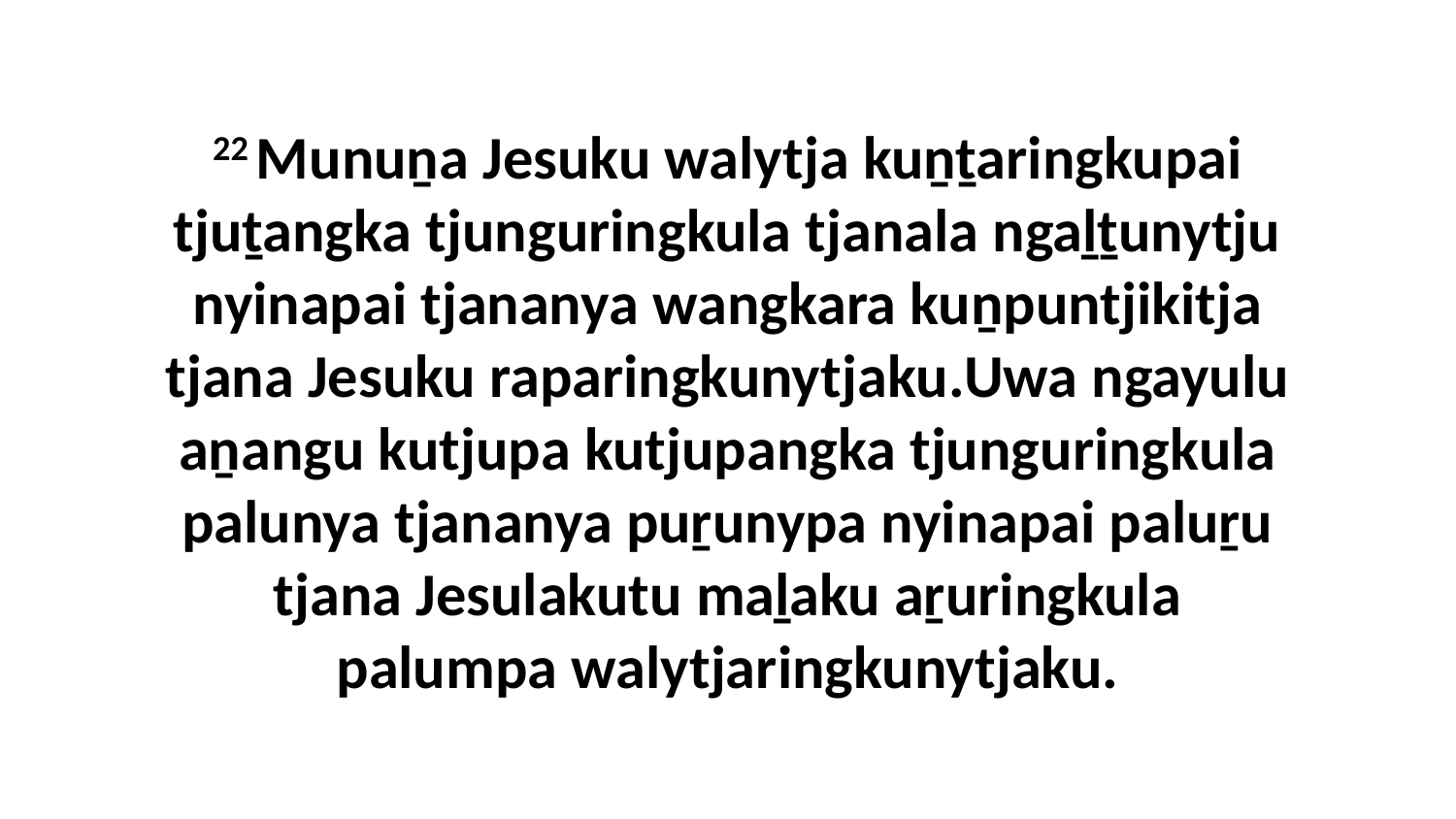

22 Munuṉa Jesuku walytja kuṉṯaringkupai tjuṯangka tjunguringkula tjanala ngaḻṯunytju nyinapai tjananya wangkara kuṉpuntjikitja tjana Jesuku raparingkunytjaku.Uwa ngayulu aṉangu kutjupa kutjupangka tjunguringkula palunya tjananya puṟunypa nyinapai paluṟu tjana Jesulakutu maḻaku aṟuringkula palumpa walytjaringkunytjaku.